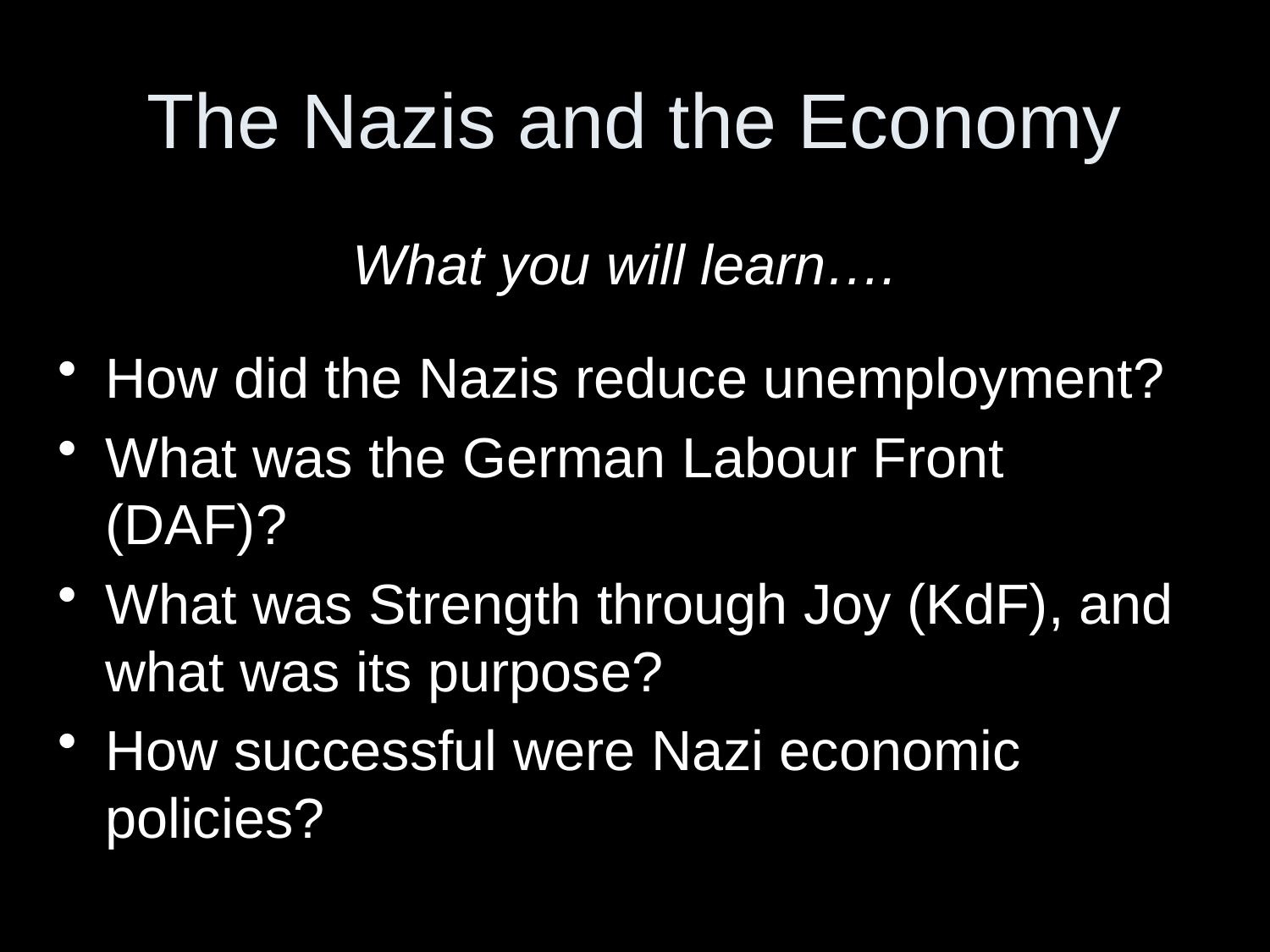

# The Nazis and the Economy
What you will learn….

How did the Nazis reduce unemployment?
What was the German Labour Front (DAF)?
What was Strength through Joy (KdF), and what was its purpose?
How successful were Nazi economic policies?